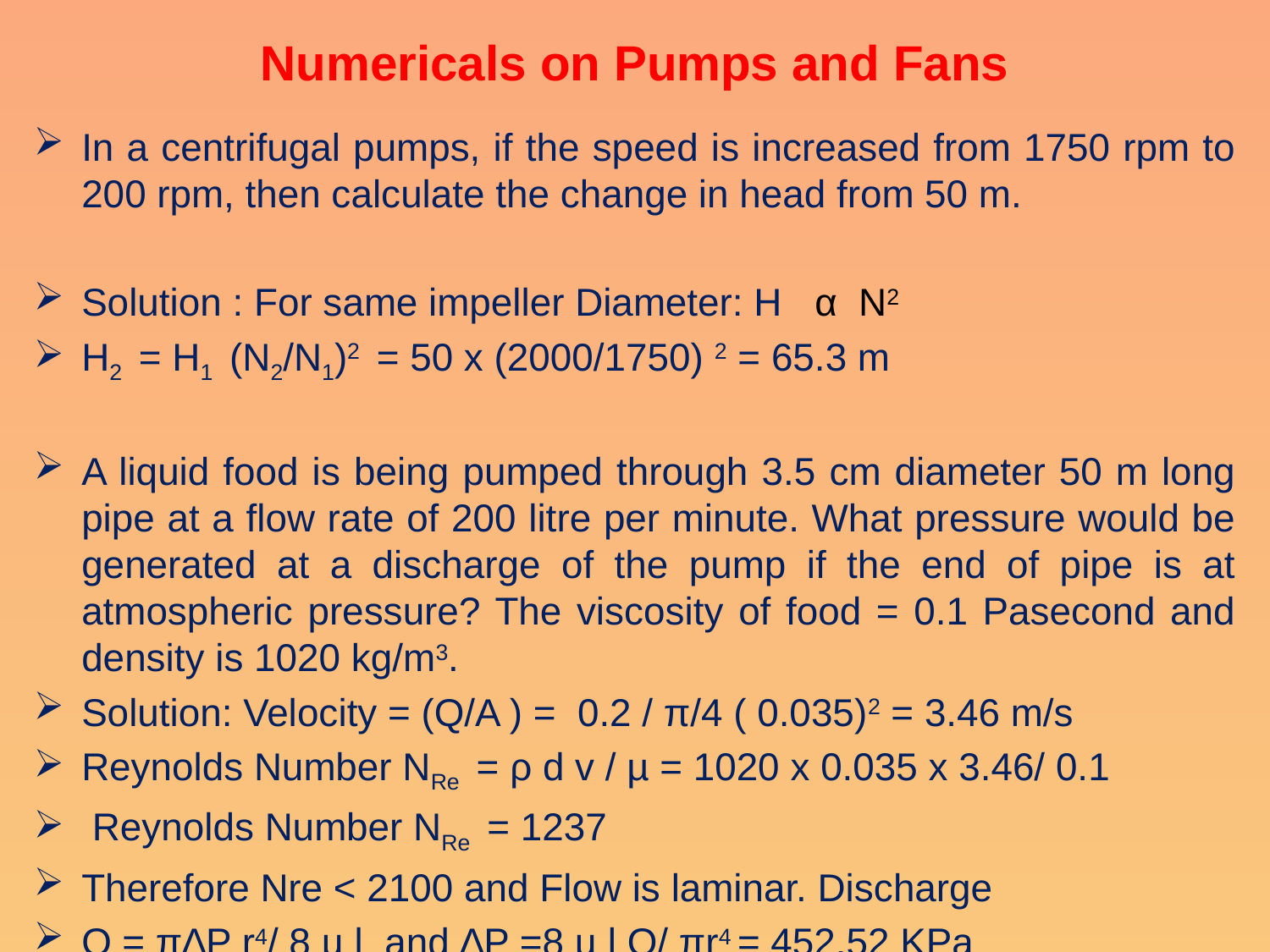

# Numericals on Pumps and Fans
In a centrifugal pumps, if the speed is increased from 1750 rpm to 200 rpm, then calculate the change in head from 50 m.

Solution : For same impeller Diameter: H   α  N2
H2  = H1  (N2/N1)2  = 50 x (2000/1750) 2 = 65.3 m

A liquid food is being pumped through 3.5 cm diameter 50 m long pipe at a flow rate of 200 litre per minute. What pressure would be generated at a discharge of the pump if the end of pipe is at atmospheric pressure? The viscosity of food = 0.1 Pasecond and density is 1020 kg/m3.
Solution: Velocity = (Q/A ) =  0.2 / π/4 ( 0.035)2 = 3.46 m/s
Reynolds Number NRe  = ρ d v / µ = 1020 x 0.035 x 3.46/ 0.1
 Reynolds Number NRe  = 1237
Therefore Nre < 2100 and Flow is laminar. Discharge
Q = π∆P r4/ 8 µ l  and ∆P =8 µ l Q/ πr4 = 452.52 KPa